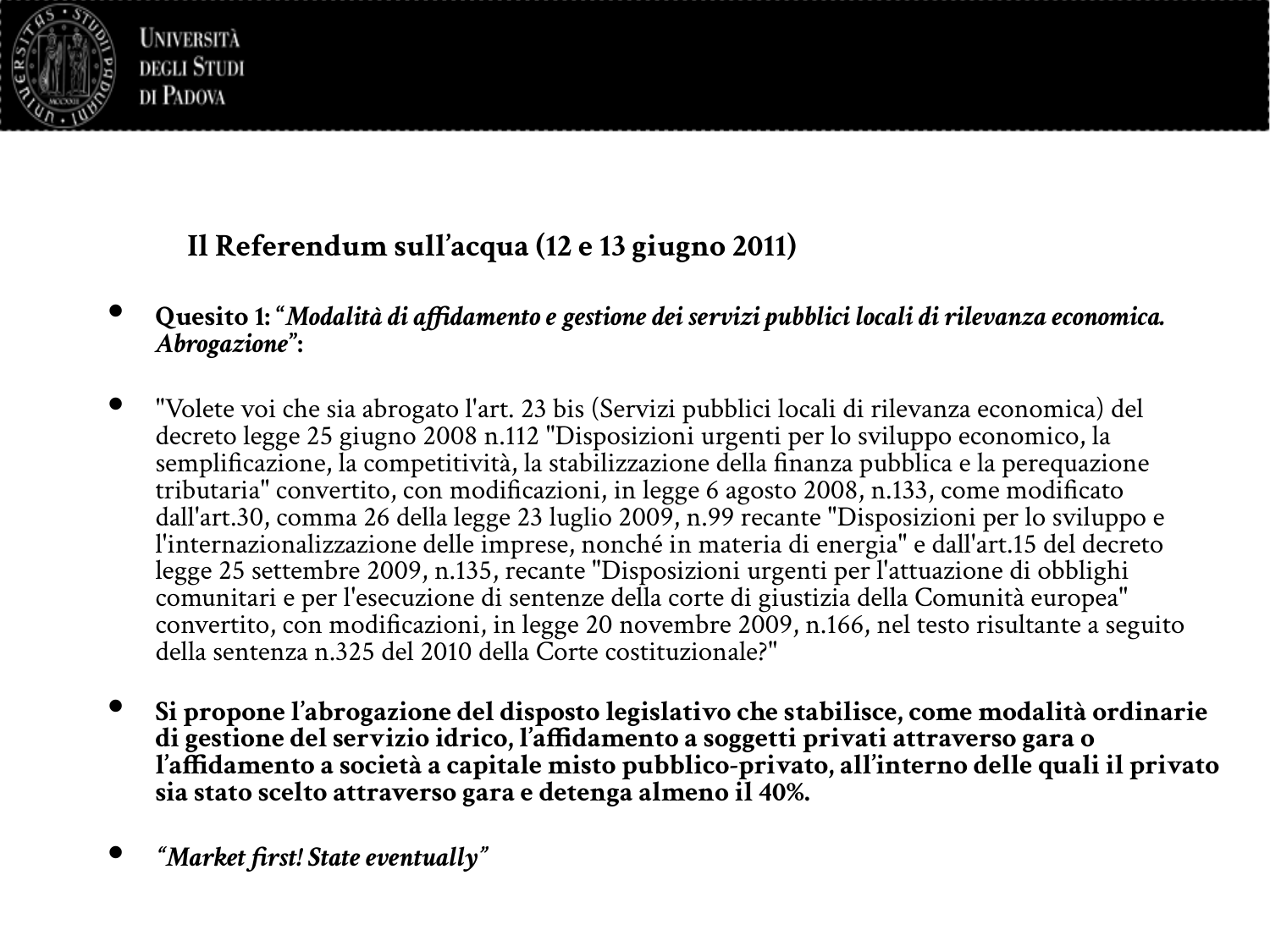

# Il Referendum sull’acqua (12 e 13 giugno 2011)
Quesito 1: “Modalità di affidamento e gestione dei servizi pubblici locali di rilevanza economica. Abrogazione”:

"Volete voi che sia abrogato l'art. 23 bis (Servizi pubblici locali di rilevanza economica) del decreto legge 25 giugno 2008 n.112 "Disposizioni urgenti per lo sviluppo economico, la semplificazione, la competitività, la stabilizzazione della finanza pubblica e la perequazione tributaria" convertito, con modificazioni, in legge 6 agosto 2008, n.133, come modificato dall'art.30, comma 26 della legge 23 luglio 2009, n.99 recante "Disposizioni per lo sviluppo e l'internazionalizzazione delle imprese, nonché in materia di energia" e dall'art.15 del decreto legge 25 settembre 2009, n.135, recante "Disposizioni urgenti per l'attuazione di obblighi comunitari e per l'esecuzione di sentenze della corte di giustizia della Comunità europea" convertito, con modificazioni, in legge 20 novembre 2009, n.166, nel testo risultante a seguito della sentenza n.325 del 2010 della Corte costituzionale?"
Si propone l’abrogazione del disposto legislativo che stabilisce, come modalità ordinarie di gestione del servizio idrico, l’affidamento a soggetti privati attraverso gara o l’affidamento a società a capitale misto pubblico-privato, all’interno delle quali il privato sia stato scelto attraverso gara e detenga almeno il 40%.

“Market first! State eventually”
25